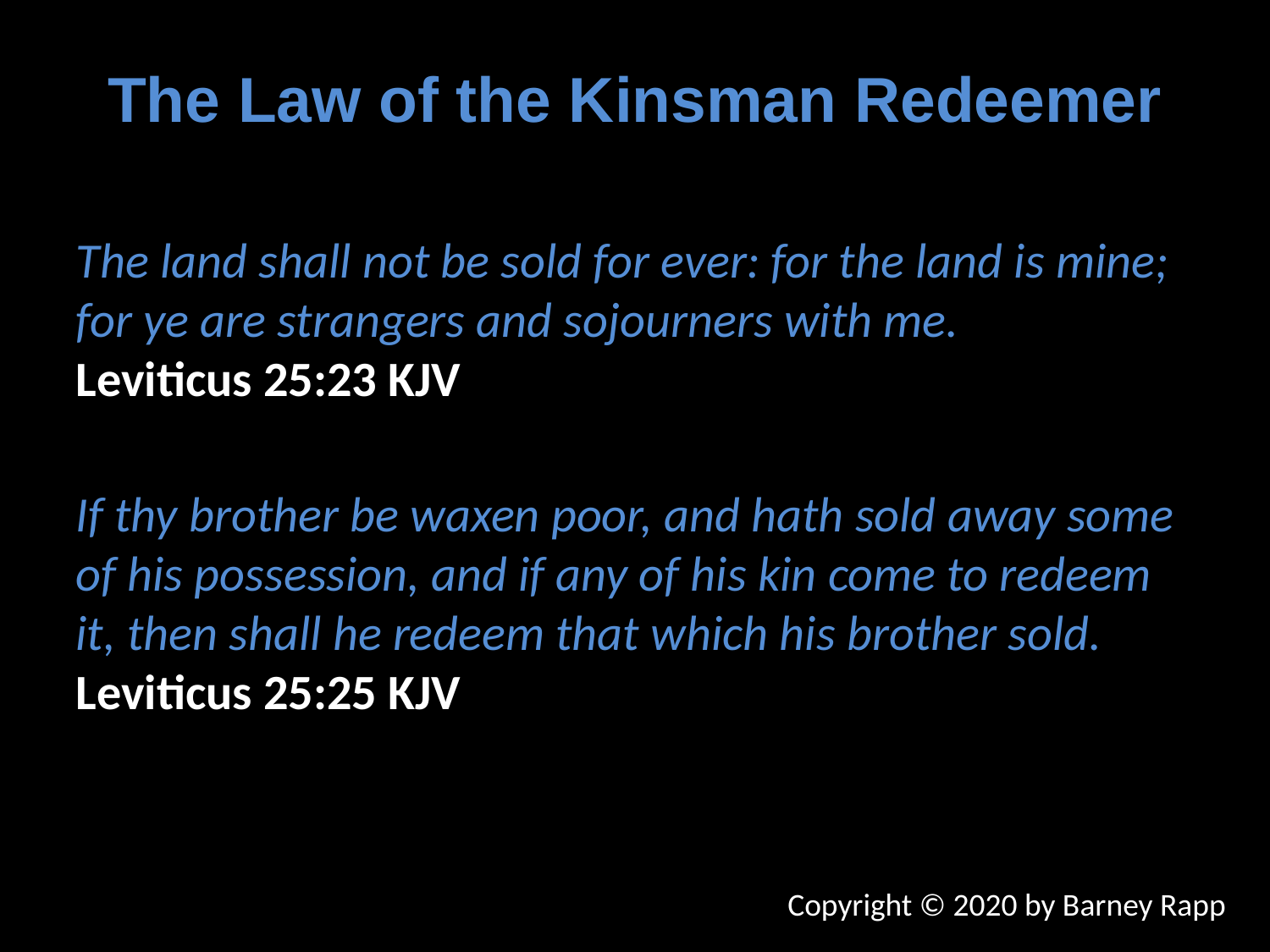

The Law of the Kinsman Redeemer
The land shall not be sold for ever: for the land is mine; for ye are strangers and sojourners with me.
Leviticus 25:23 KJV
If thy brother be waxen poor, and hath sold away some of his possession, and if any of his kin come to redeem it, then shall he redeem that which his brother sold.
Leviticus 25:25 KJV
Copyright © 2020 by Barney Rapp